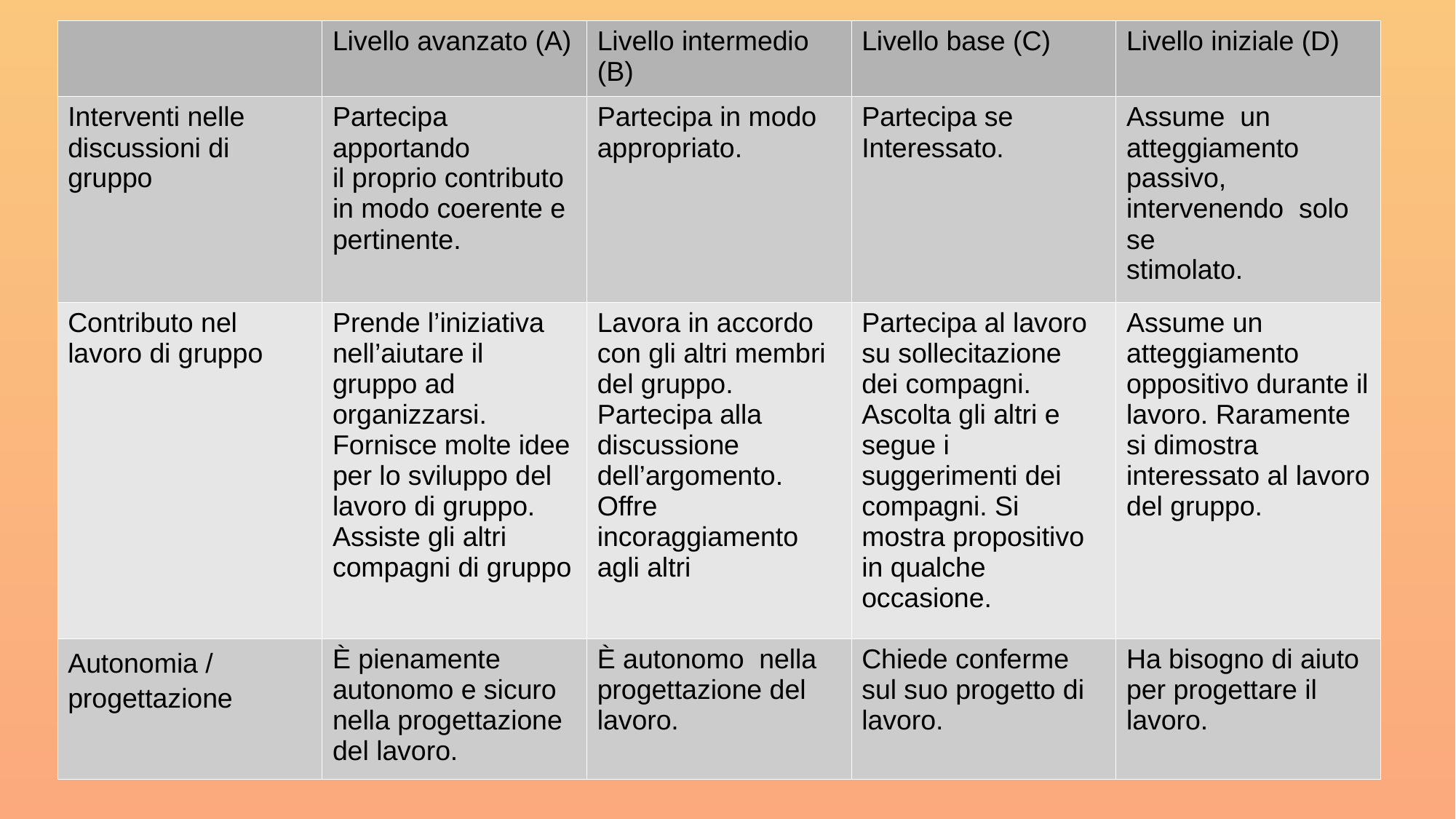

|  | Livello avanzato (A) | Livello intermedio (B) | Livello base (C) | Livello iniziale (D) |
| --- | --- | --- | --- | --- |
| Interventi nelle discussioni di gruppo | Partecipa apportando il proprio contributo in modo coerente e pertinente. | Partecipa in modo appropriato. | Partecipa se Interessato. | Assume un atteggiamento passivo, intervenendo solo se stimolato. |
| Contributo nel lavoro di gruppo | Prende l’iniziativa nell’aiutare il gruppo ad organizzarsi. Fornisce molte idee per lo sviluppo del lavoro di gruppo. Assiste gli altri compagni di gruppo | Lavora in accordo con gli altri membri del gruppo. Partecipa alla discussione dell’argomento. Offre incoraggiamento agli altri | Partecipa al lavoro su sollecitazione dei compagni. Ascolta gli altri e segue i suggerimenti dei compagni. Si mostra propositivo in qualche occasione. | Assume un atteggiamento oppositivo durante il lavoro. Raramente si dimostra interessato al lavoro del gruppo. |
| Autonomia / progettazione | È pienamente autonomo e sicuro nella progettazione del lavoro. | È autonomo nella progettazione del lavoro. | Chiede conferme sul suo progetto di lavoro. | Ha bisogno di aiuto per progettare il lavoro. |